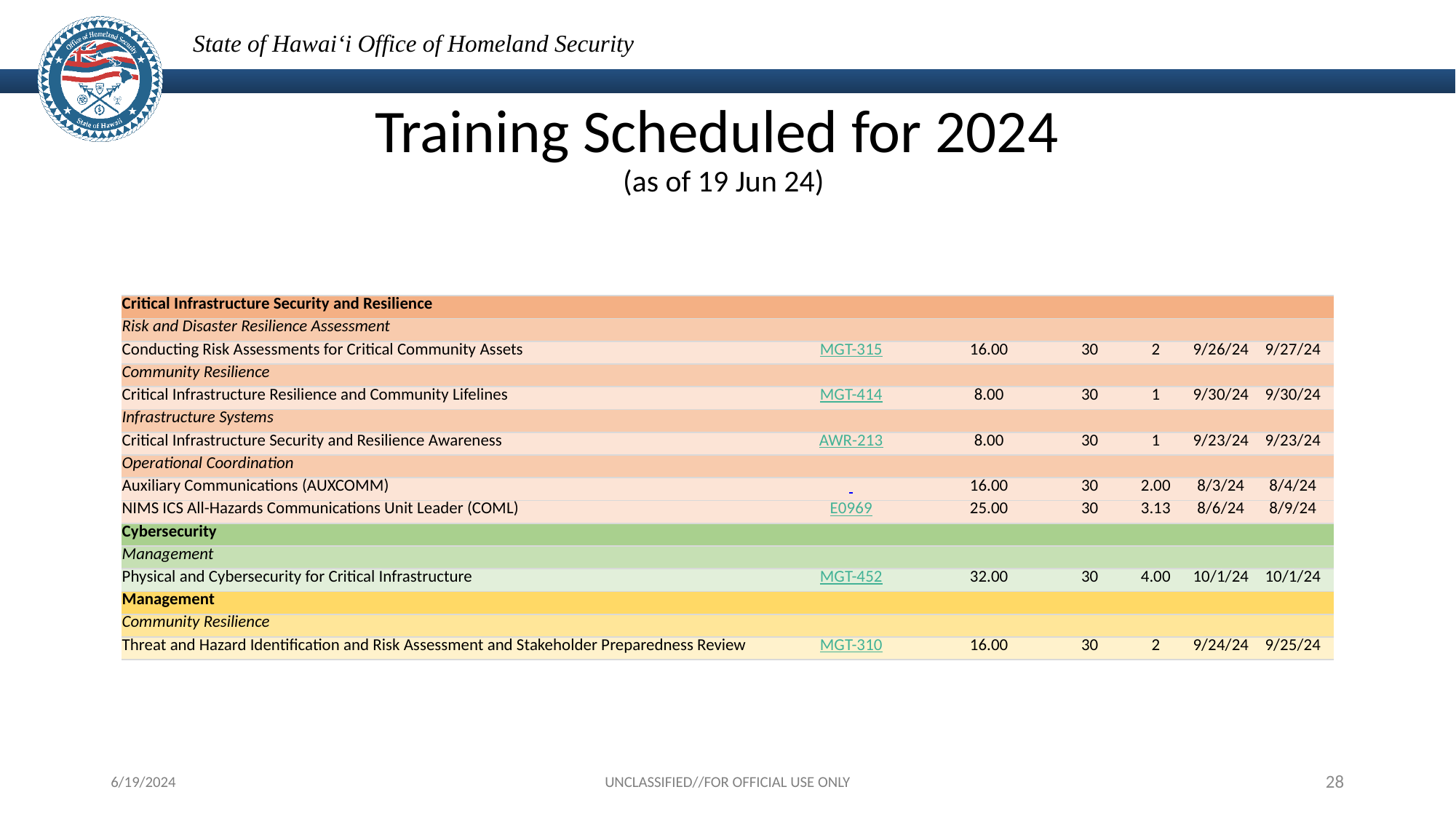

Training Scheduled for 2024
(as of 19 Jun 24)
| Critical Infrastructure Security and Resilience |  |  |  |  |  |  |
| --- | --- | --- | --- | --- | --- | --- |
| Risk and Disaster Resilience Assessment |  |  |  |  |  |  |
| Conducting Risk Assessments for Critical Community Assets | MGT-315 | 16.00 | 30 | 2 | 9/26/24 | 9/27/24 |
| Community Resilience |  |  |  |  |  |  |
| Critical Infrastructure Resilience and Community Lifelines | MGT-414 | 8.00 | 30 | 1 | 9/30/24 | 9/30/24 |
| Infrastructure Systems |  |  |  |  |  |  |
| Critical Infrastructure Security and Resilience Awareness | AWR-213 | 8.00 | 30 | 1 | 9/23/24 | 9/23/24 |
| Operational Coordination |  |  |  |  |  |  |
| Auxiliary Communications (AUXCOMM) |  | 16.00 | 30 | 2.00 | 8/3/24 | 8/4/24 |
| NIMS ICS All-Hazards Communications Unit Leader (COML) | E0969 | 25.00 | 30 | 3.13 | 8/6/24 | 8/9/24 |
| Cybersecurity |  |  |  |  |  |  |
| Management |  |  |  |  |  |  |
| Physical and Cybersecurity for Critical Infrastructure | MGT-452 | 32.00 | 30 | 4.00 | 10/1/24 | 10/1/24 |
| Management |  |  |  |  |  |  |
| Community Resilience |  |  |  |  |  |  |
| Threat and Hazard Identification and Risk Assessment and Stakeholder Preparedness Review | MGT-310 | 16.00 | 30 | 2 | 9/24/24 | 9/25/24 |
6/19/2024
UNCLASSIFIED//FOR OFFICIAL USE ONLY
28